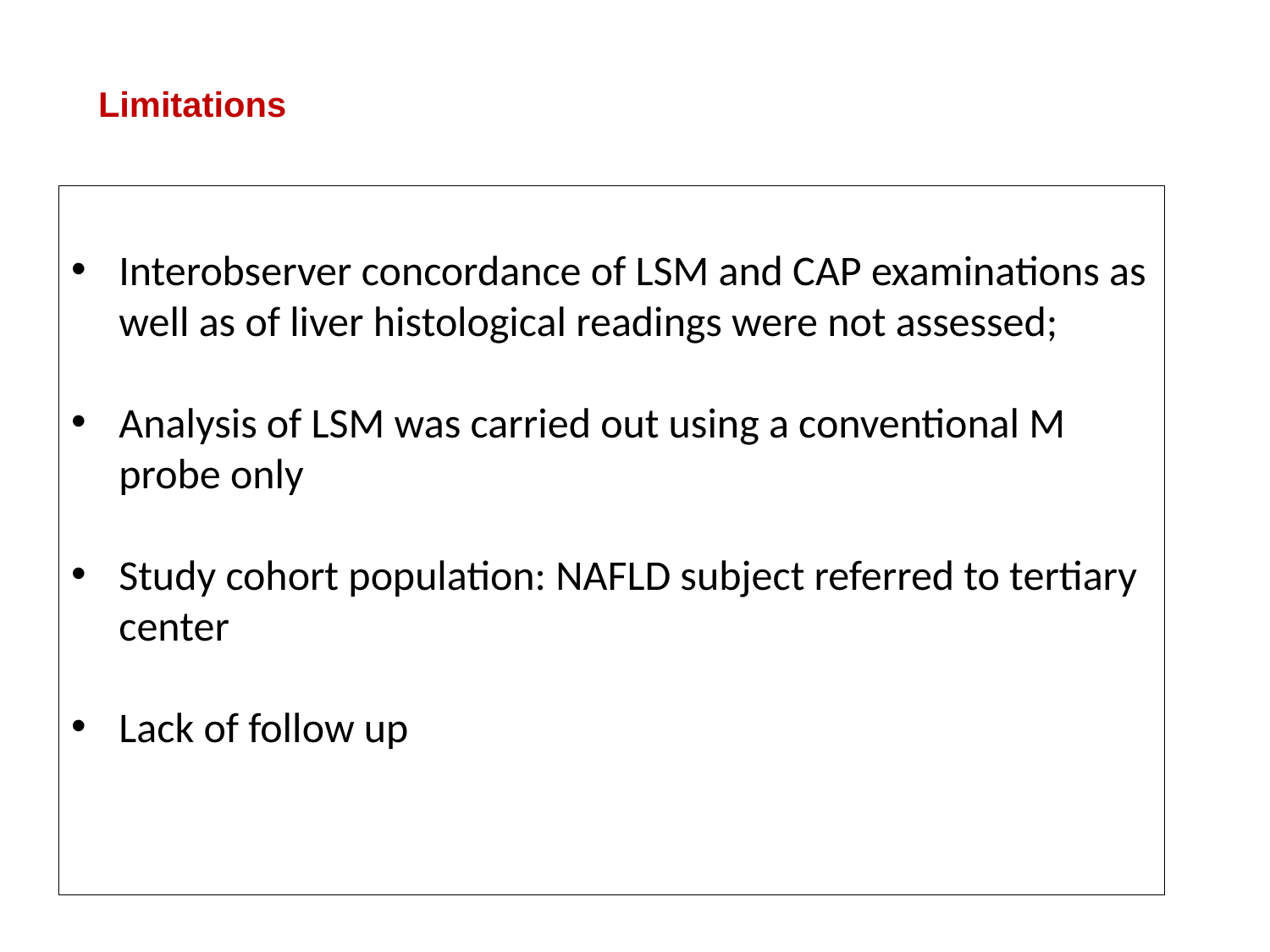

Limitations

Interobserver concordance of LSM and CAP examinations as well as of liver histological readings were not assessed;

Analysis of LSM was carried out using a conventional M probe only

Study cohort population: NAFLD subject referred to tertiary center

Lack of follow up